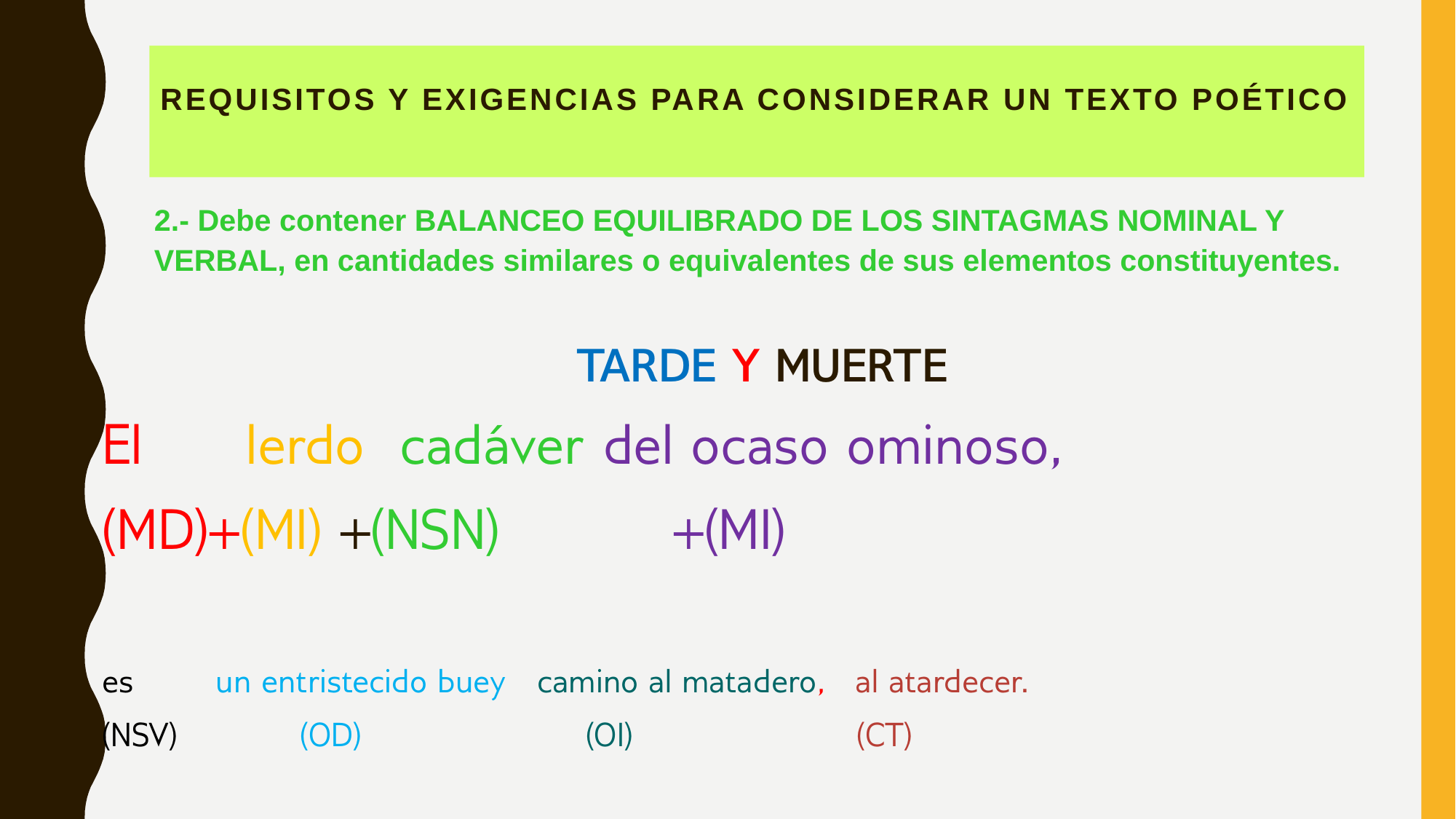

# REQUISITOS Y EXIGENCIAS PARA CONSIDERAR UN TEXTO POÉTICO
2.- Debe contener BALANCEO EQUILIBRADO DE LOS SINTAGMAS NOMINAL Y VERBAL, en cantidades similares o equivalentes de sus elementos constituyentes.

TARDE Y MUERTE
El      lerdo  cadáver del ocaso ominoso,
(MD)+(MI) +(NSN)          +(MI)

es        un entristecido buey   camino al matadero,   al atardecer.
(NSV)            (OD)                      (OI)                      (CT)